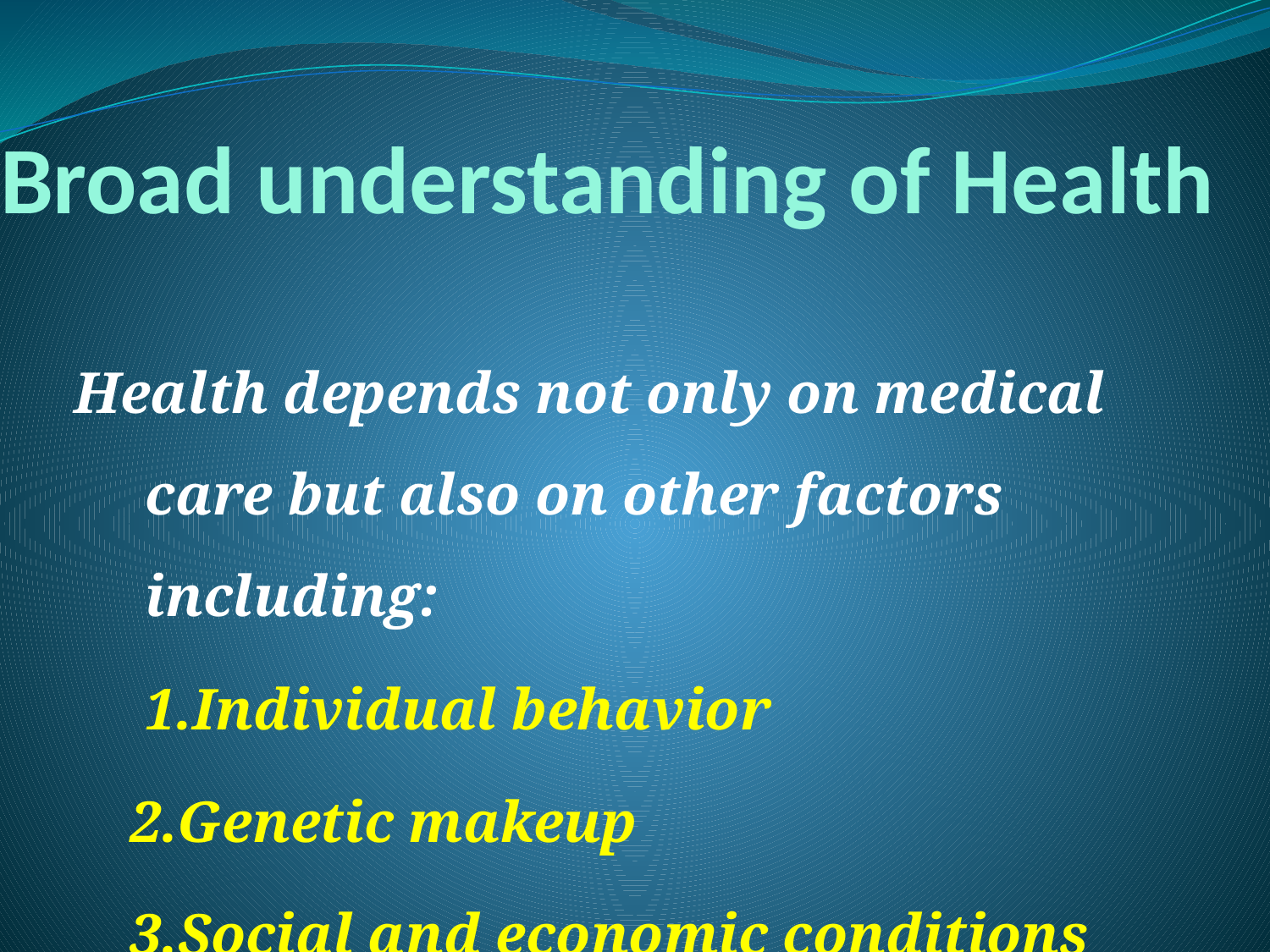

# Broad understanding of Health
Health depends not only on medical care but also on other factors including:
 1.Individual behavior
2.Genetic makeup
3.Social and economic conditions